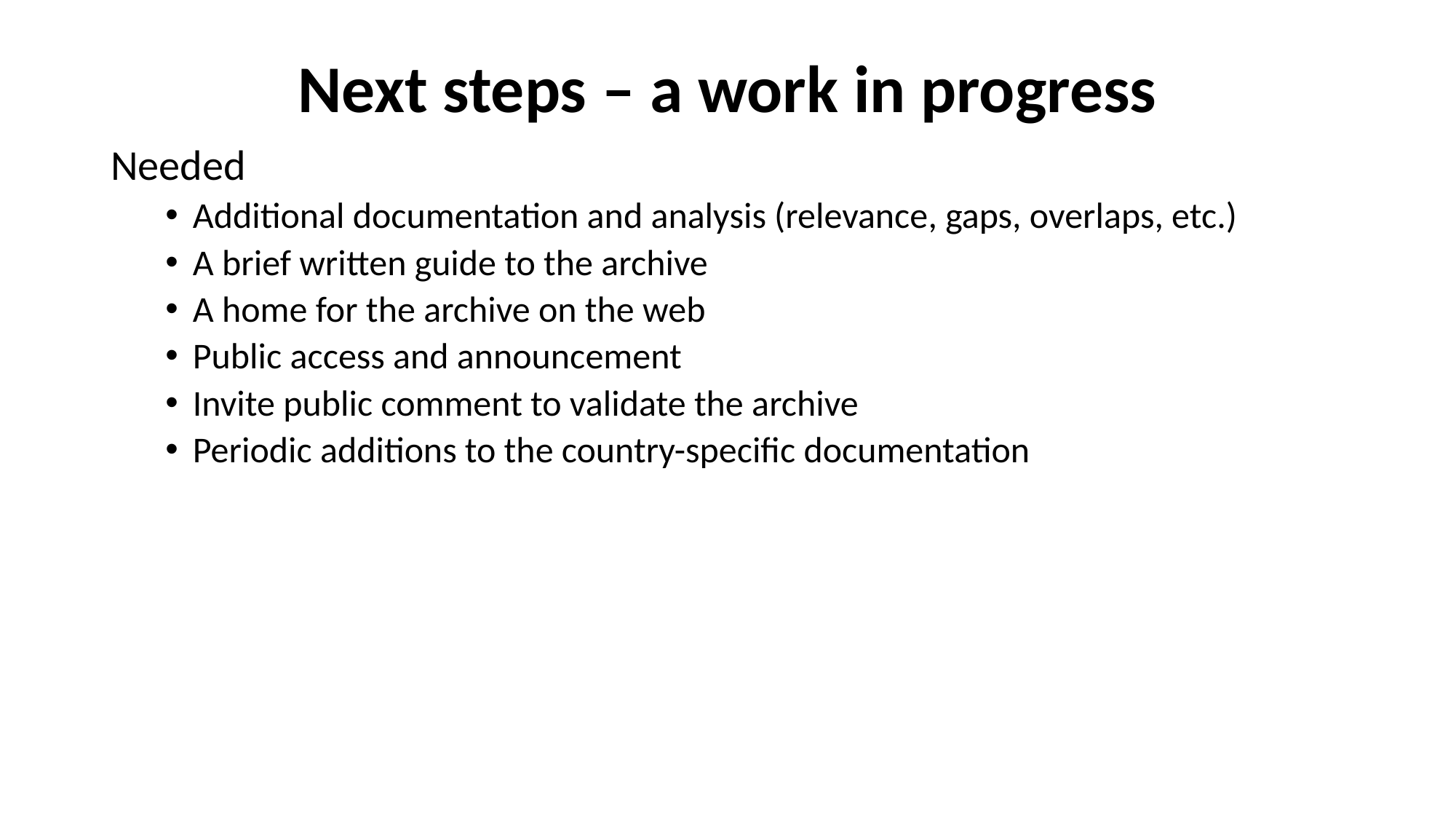

# Next steps – a work in progress
Needed
Additional documentation and analysis (relevance, gaps, overlaps, etc.)
A brief written guide to the archive
A home for the archive on the web
Public access and announcement
Invite public comment to validate the archive
Periodic additions to the country-specific documentation